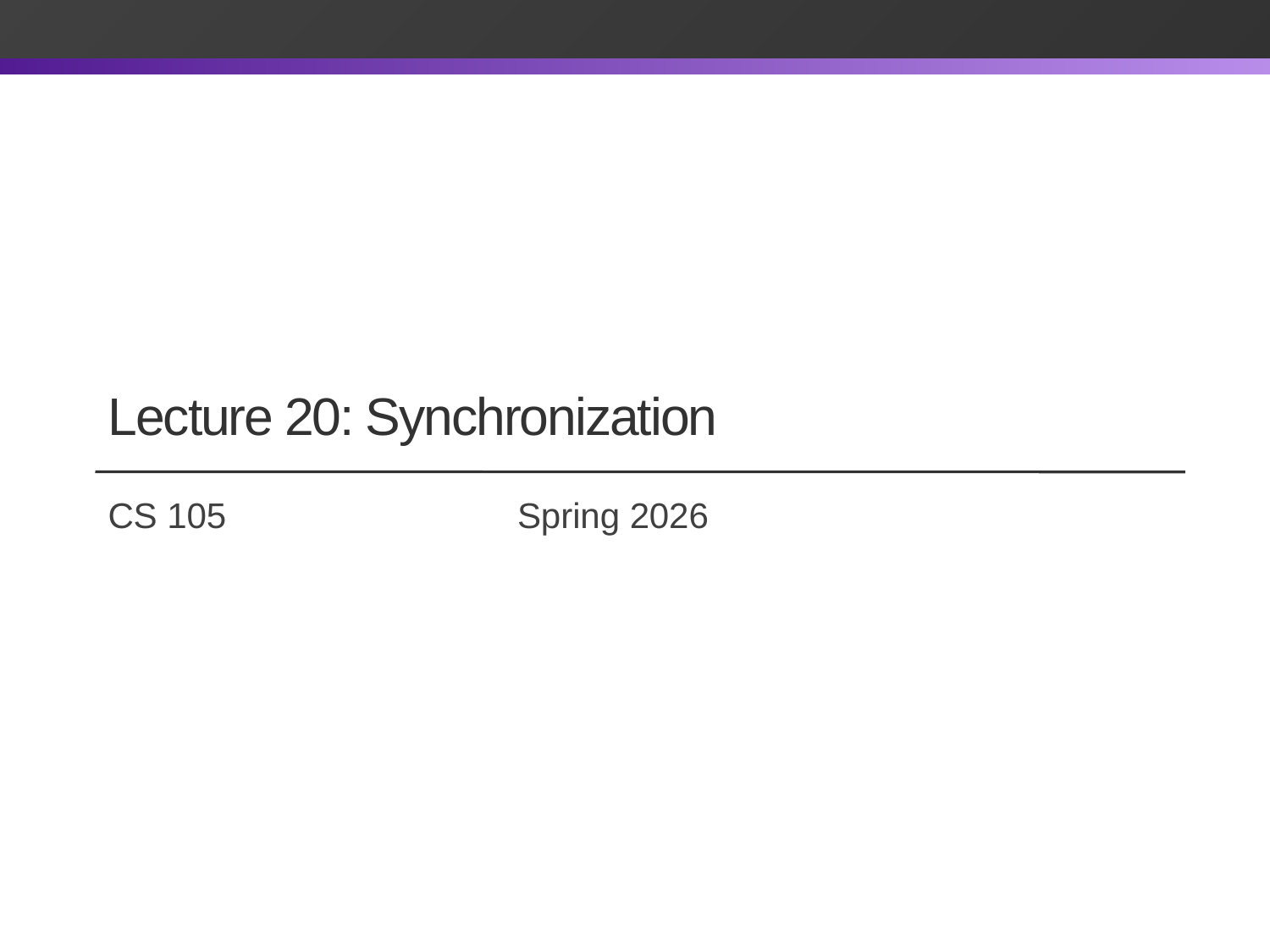

# Lecture 20: Synchronization
CS 105		       			         Spring 2026